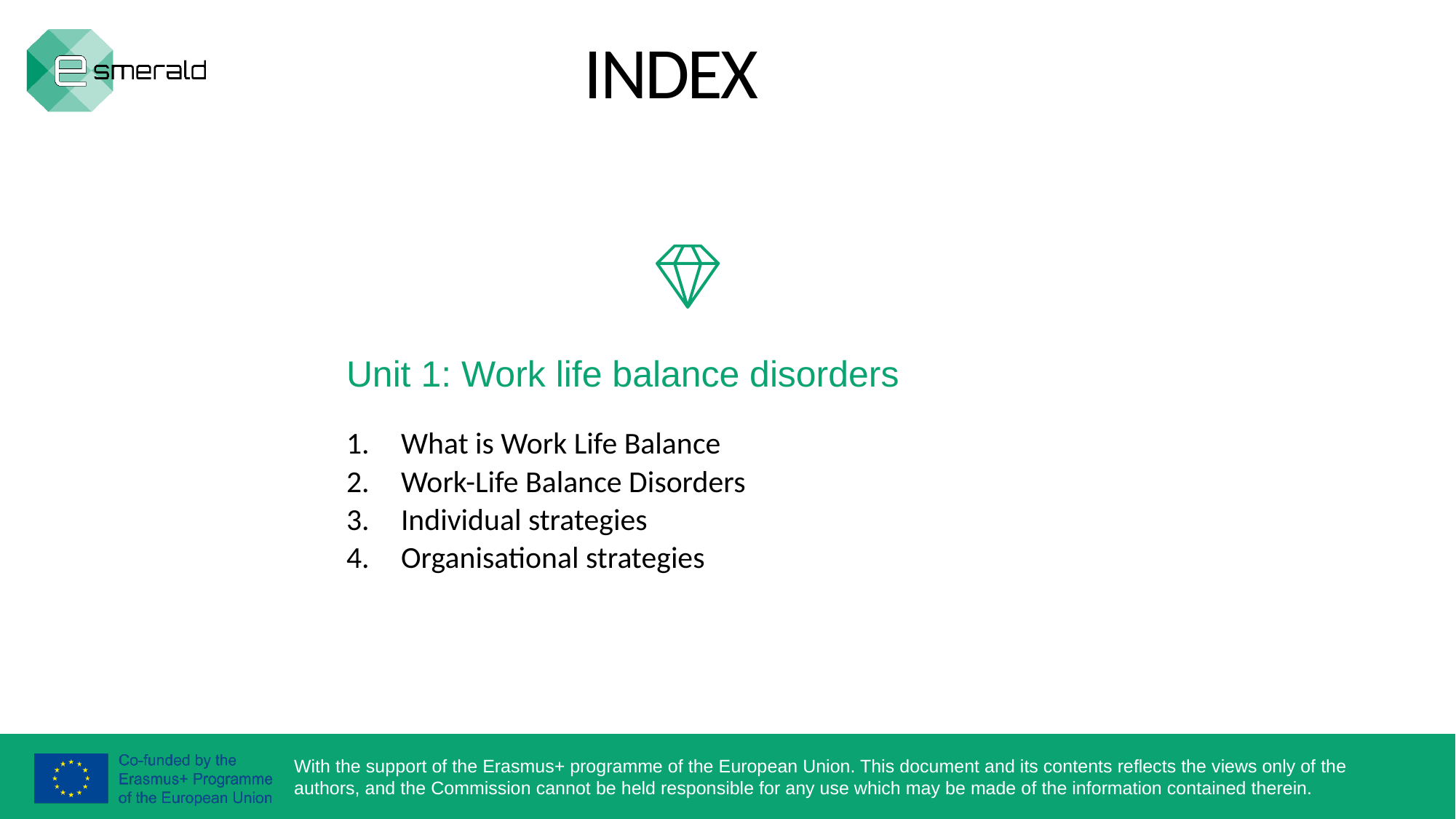

INDEX

Unit 1: Work life balance disorders
What is Work Life Balance
Work-Life Balance Disorders
Individual strategies
Organisational strategies